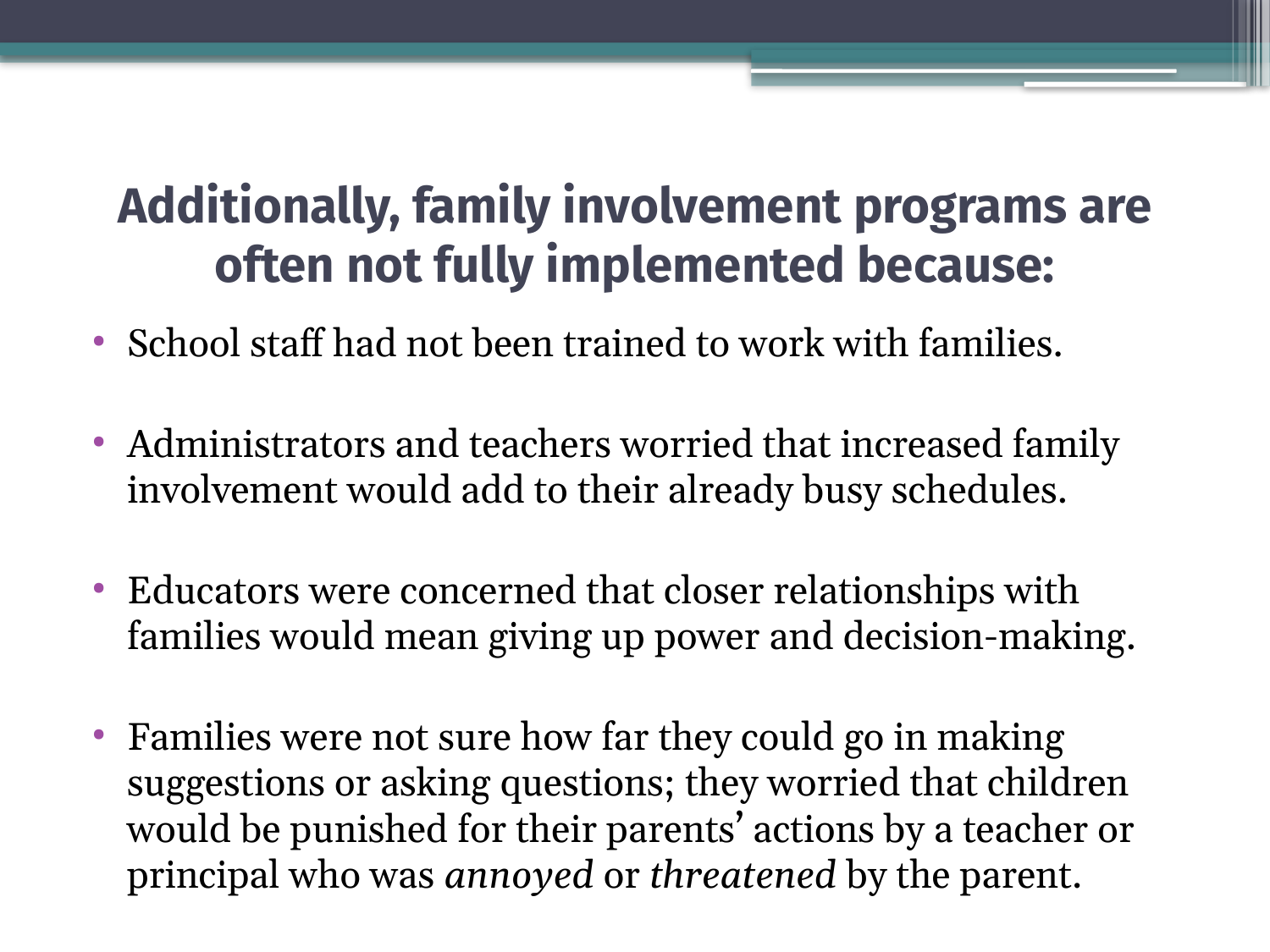

# Additionally, family involvement programs are often not fully implemented because:
School staff had not been trained to work with families.

Administrators and teachers worried that increased family involvement would add to their already busy schedules.

Educators were concerned that closer relationships with families would mean giving up power and decision-making.

Families were not sure how far they could go in making suggestions or asking questions; they worried that children would be punished for their parents’ actions by a teacher or principal who was annoyed or threatened by the parent.